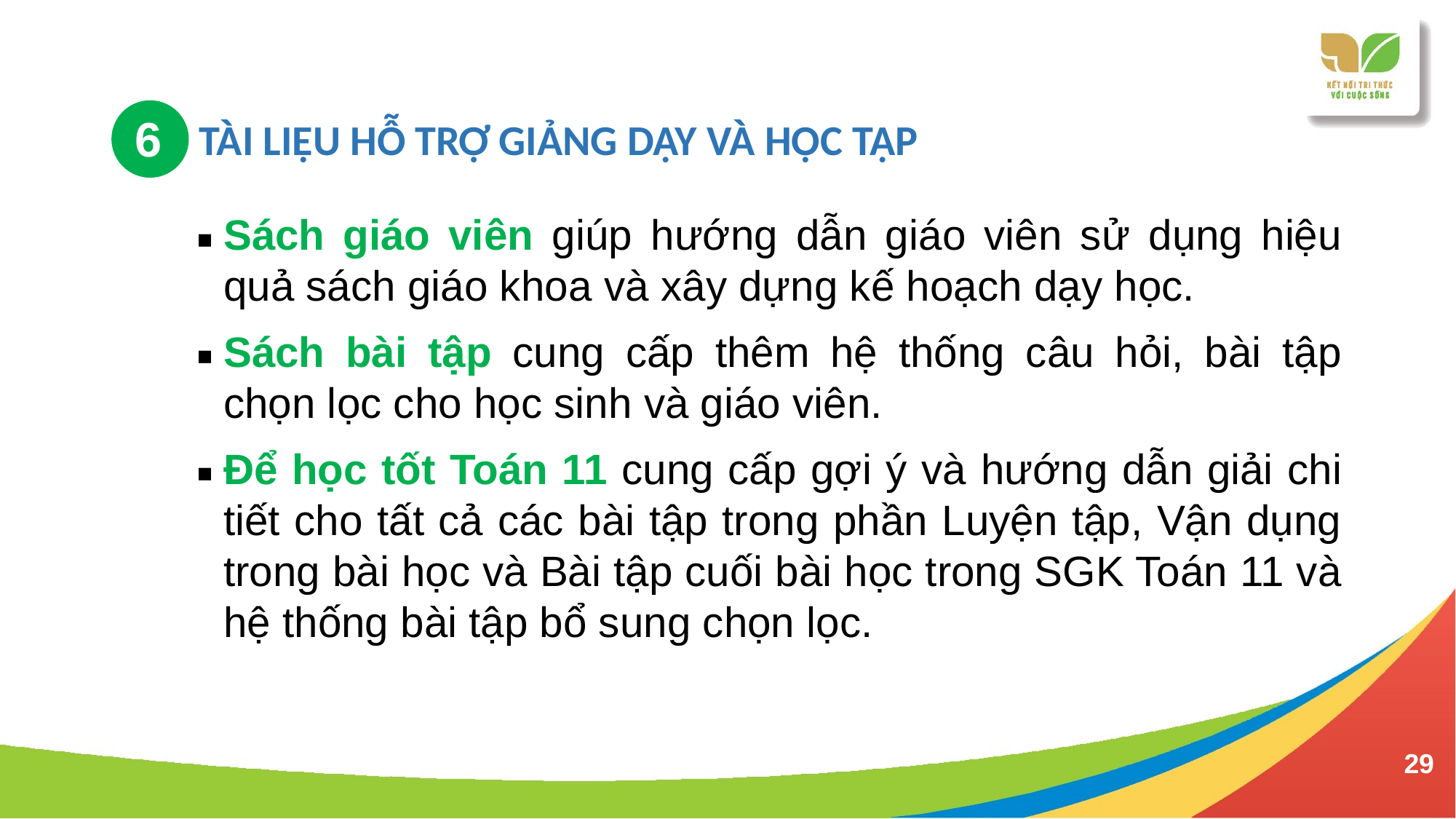

6
VI – TÀI LIỆU HỖ TRỢ GIẢNG DẠY VÀ HỌC TẬP
Sách giáo viên giúp hướng dẫn giáo viên sử dụng hiệu quả sách giáo khoa và xây dựng kế hoạch dạy học.
Sách bài tập cung cấp thêm hệ thống câu hỏi, bài tập chọn lọc cho học sinh và giáo viên.
Để học tốt Toán 11 cung cấp gợi ý và hướng dẫn giải chi tiết cho tất cả các bài tập trong phần Luyện tập, Vận dụng trong bài học và Bài tập cuối bài học trong SGK Toán 11 và hệ thống bài tập bổ sung chọn lọc.